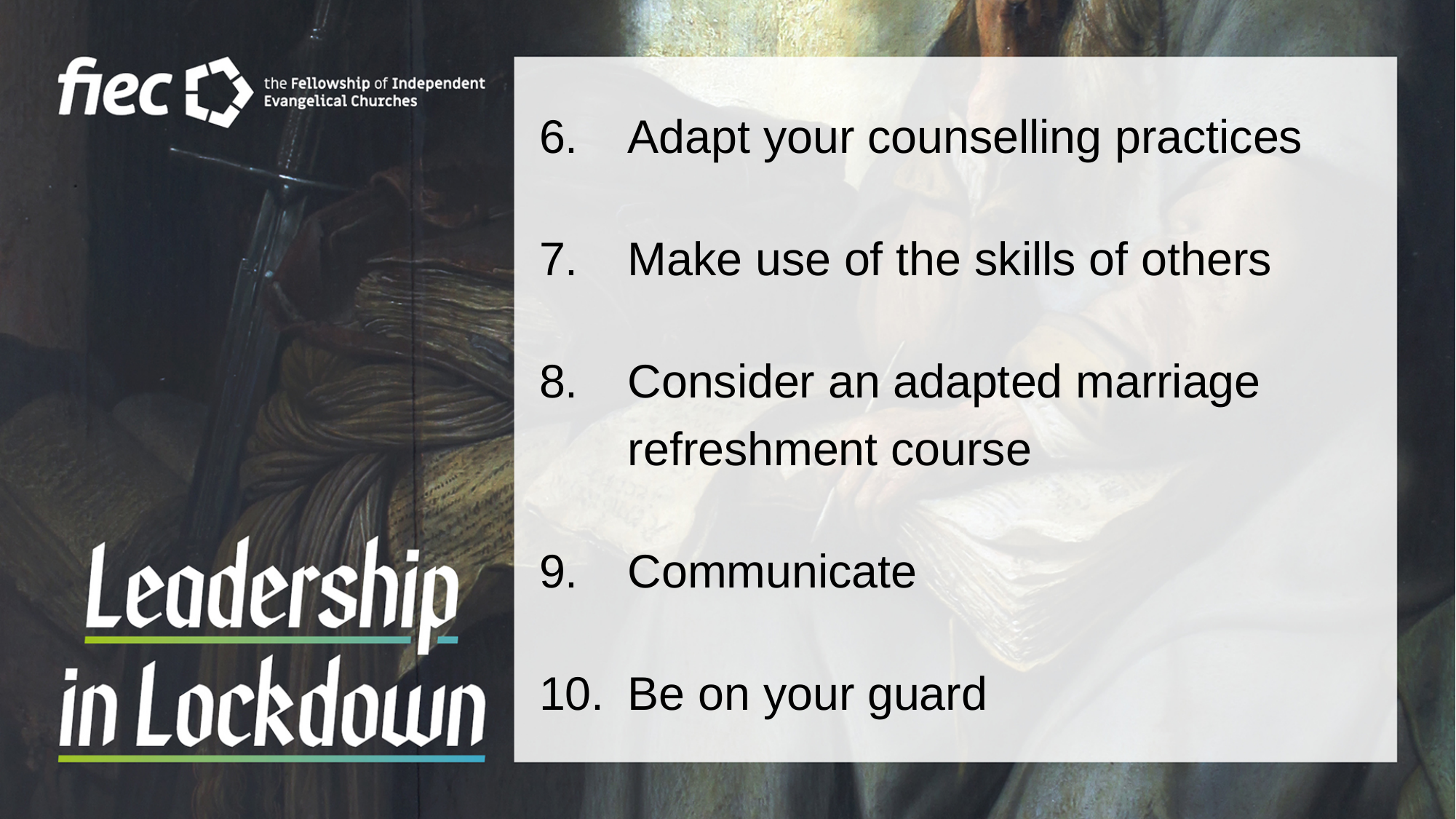

Adapt your counselling practices
Make use of the skills of others
Consider an adapted marriage refreshment course
Communicate
Be on your guard